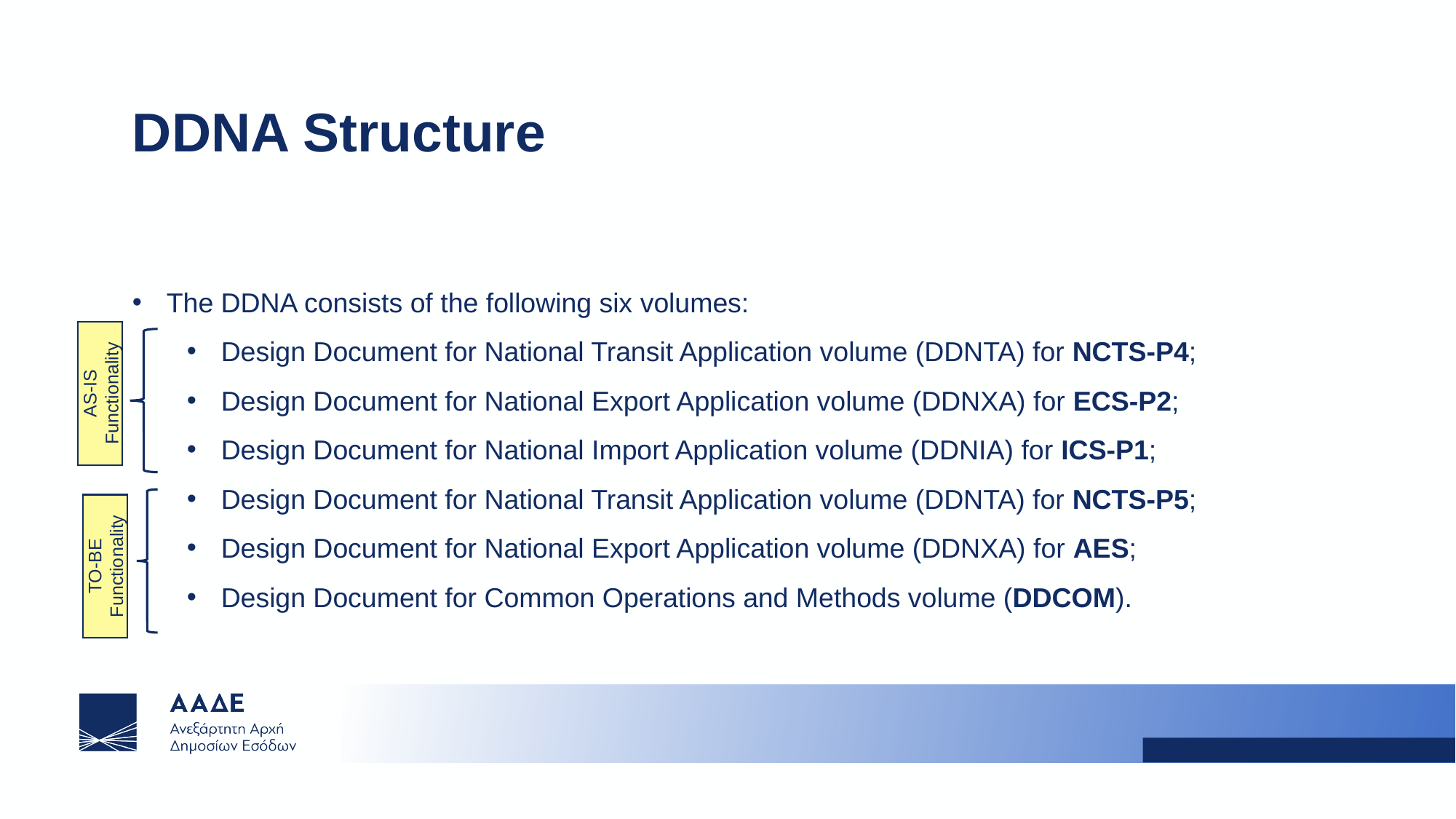

DDNA Structure
The DDNA consists of the following six volumes:
Design Document for National Transit Application volume (DDNTA) for NCTS-P4;
Design Document for National Export Application volume (DDNXA) for ECS-P2;
Design Document for National Import Application volume (DDNIA) for ICS-P1;
Design Document for National Transit Application volume (DDNTA) for NCTS-P5;
Design Document for National Export Application volume (DDNXA) for AES;
Design Document for Common Operations and Methods volume (DDCOM).

AS-IS Functionality

TO-BE Functionality